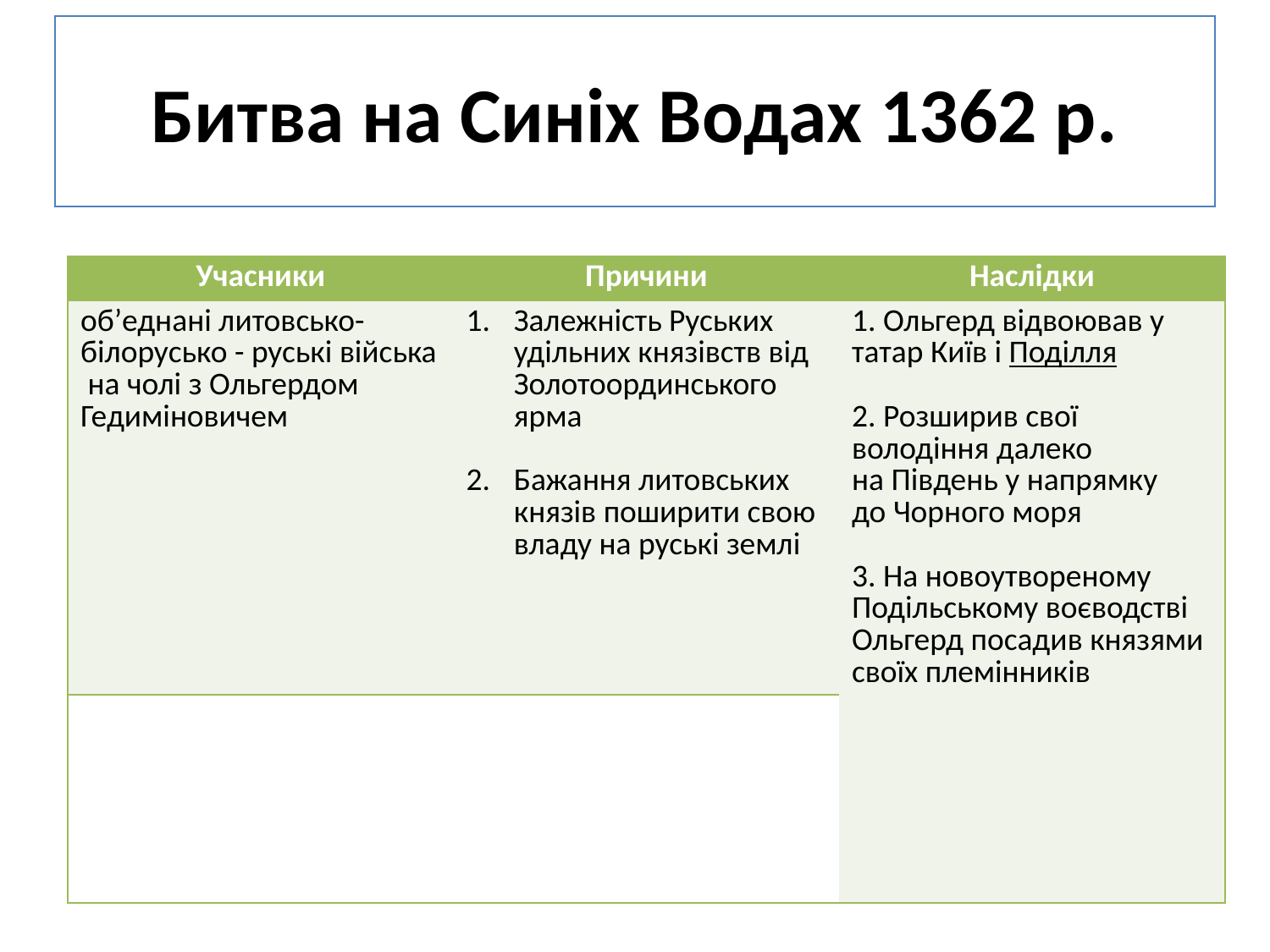

# Битва на Синіх Водах 1362 р.
| Учасники | Причини | Наслідки |
| --- | --- | --- |
| об’еднані литовсько- білорусько - руські війська на чолі з Ольгердом Гедиміновичем | Залежність Руських удільних князівств від Золотоординського ярма Бажання литовських князів поширити свою владу на руські землі | 1. Ольгерд відвоював у татар Київ i Поділля 2. Розширив свої володіння далеко на Південь у напрямку до Чорного моря 3. На новоутвореному Подільському воєводстві Ольгерд посадив князями своїх племінників |
|  |  |  |